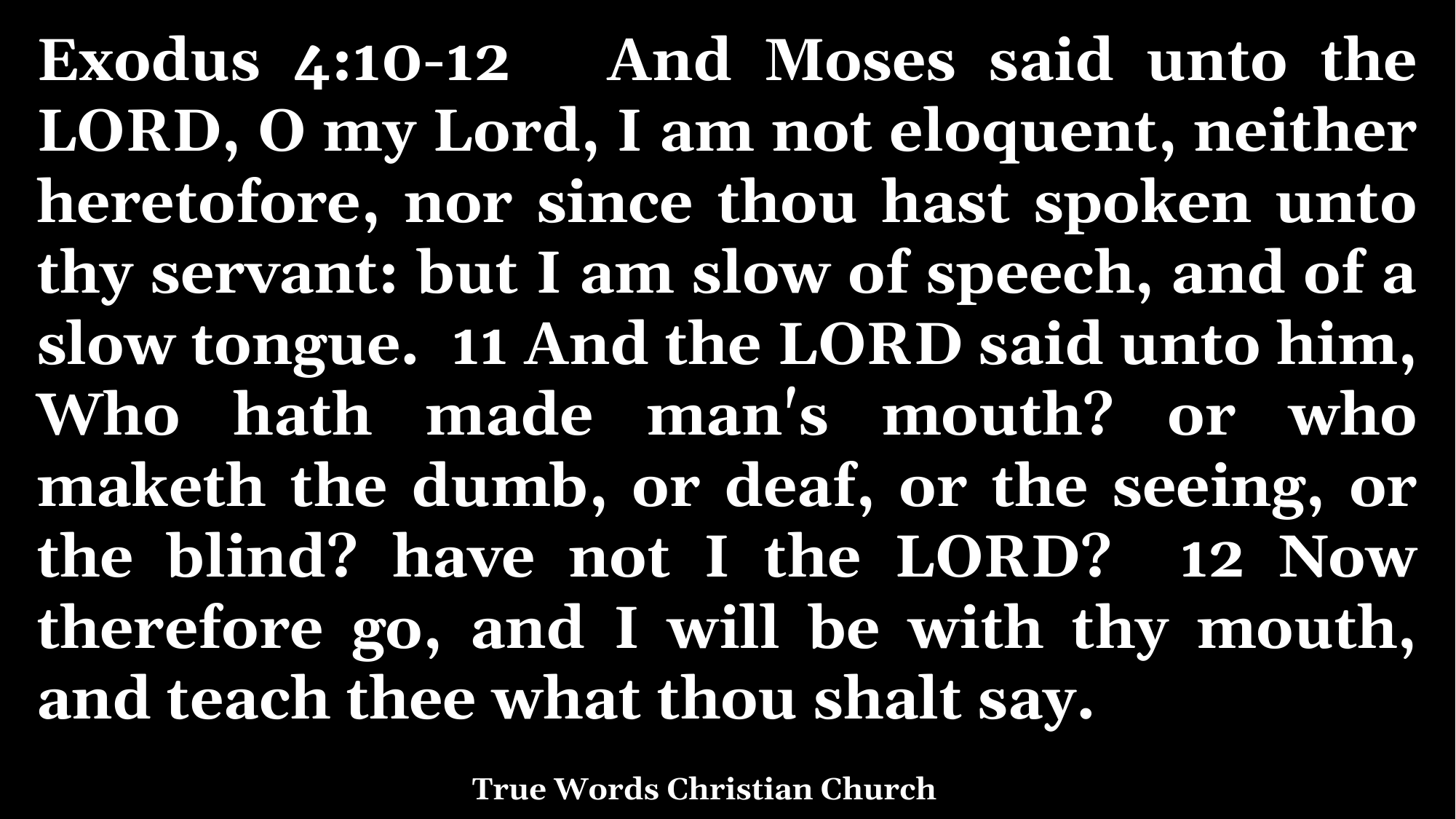

Exodus 4:10-12   And Moses said unto the LORD, O my Lord, I am not eloquent, neither heretofore, nor since thou hast spoken unto thy servant: but I am slow of speech, and of a slow tongue.  11 And the LORD said unto him, Who hath made man's mouth? or who maketh the dumb, or deaf, or the seeing, or the blind? have not I the LORD?  12 Now therefore go, and I will be with thy mouth, and teach thee what thou shalt say.
True Words Christian Church